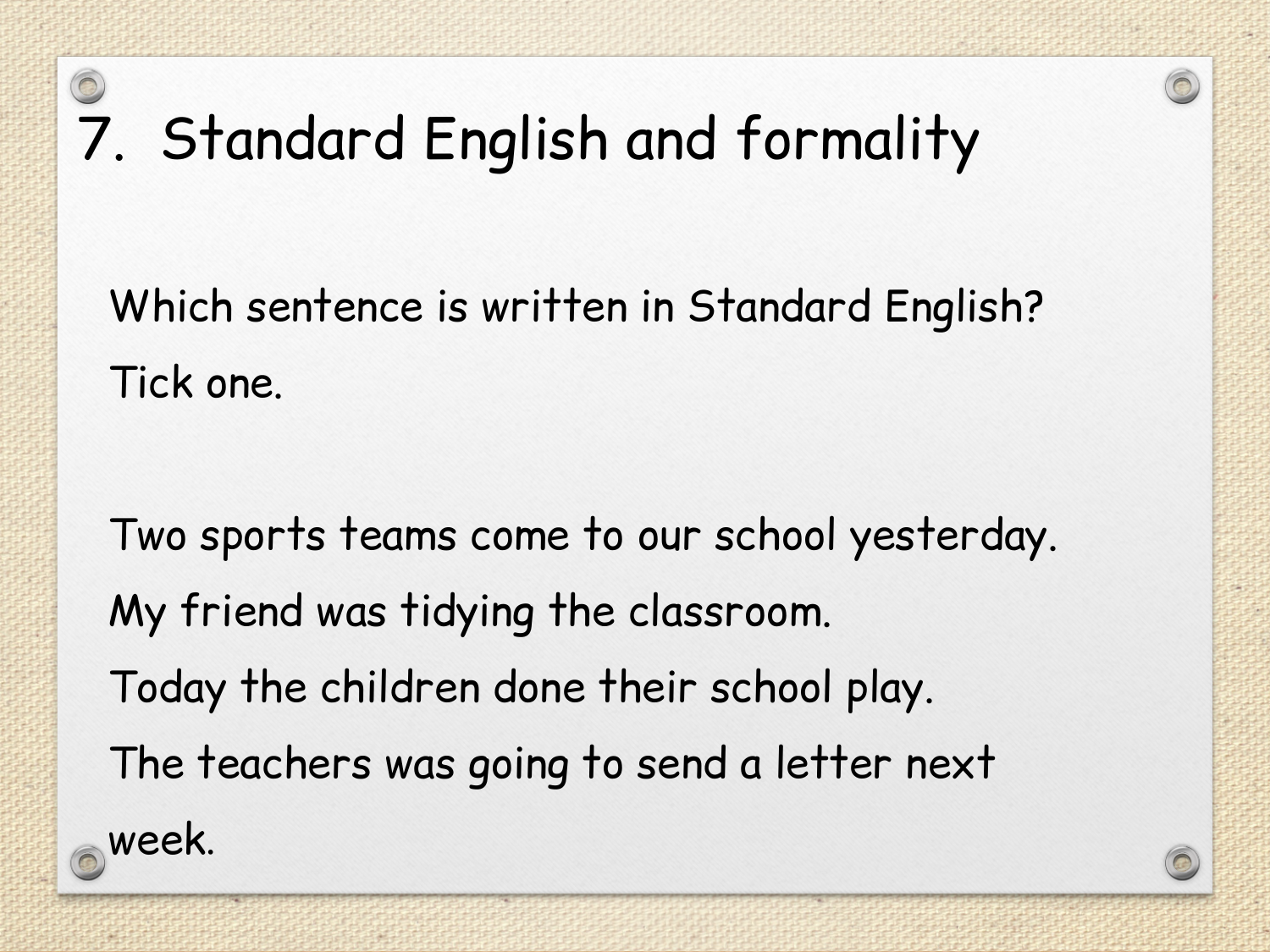

7.  Standard English and formality
Which sentence is written in Standard English? Tick one.

Two sports teams come to our school yesterday.
My friend was tidying the classroom.
Today the children done their school play.
The teachers was going to send a letter next week.